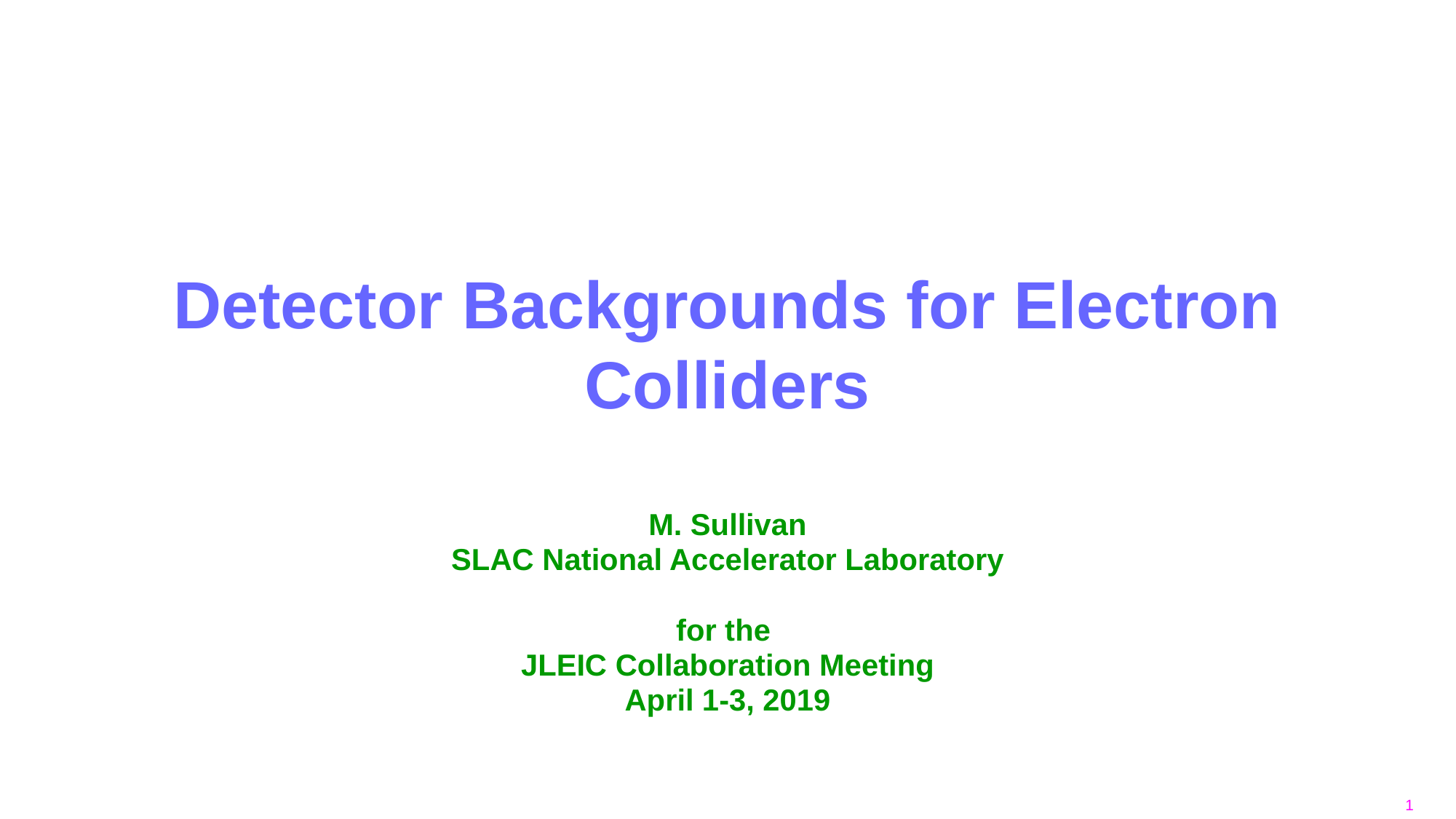

# Detector Backgrounds for Electron Colliders

M. Sullivan
SLAC National Accelerator Laboratory

for the
JLEIC Collaboration Meeting
April 1-3, 2019